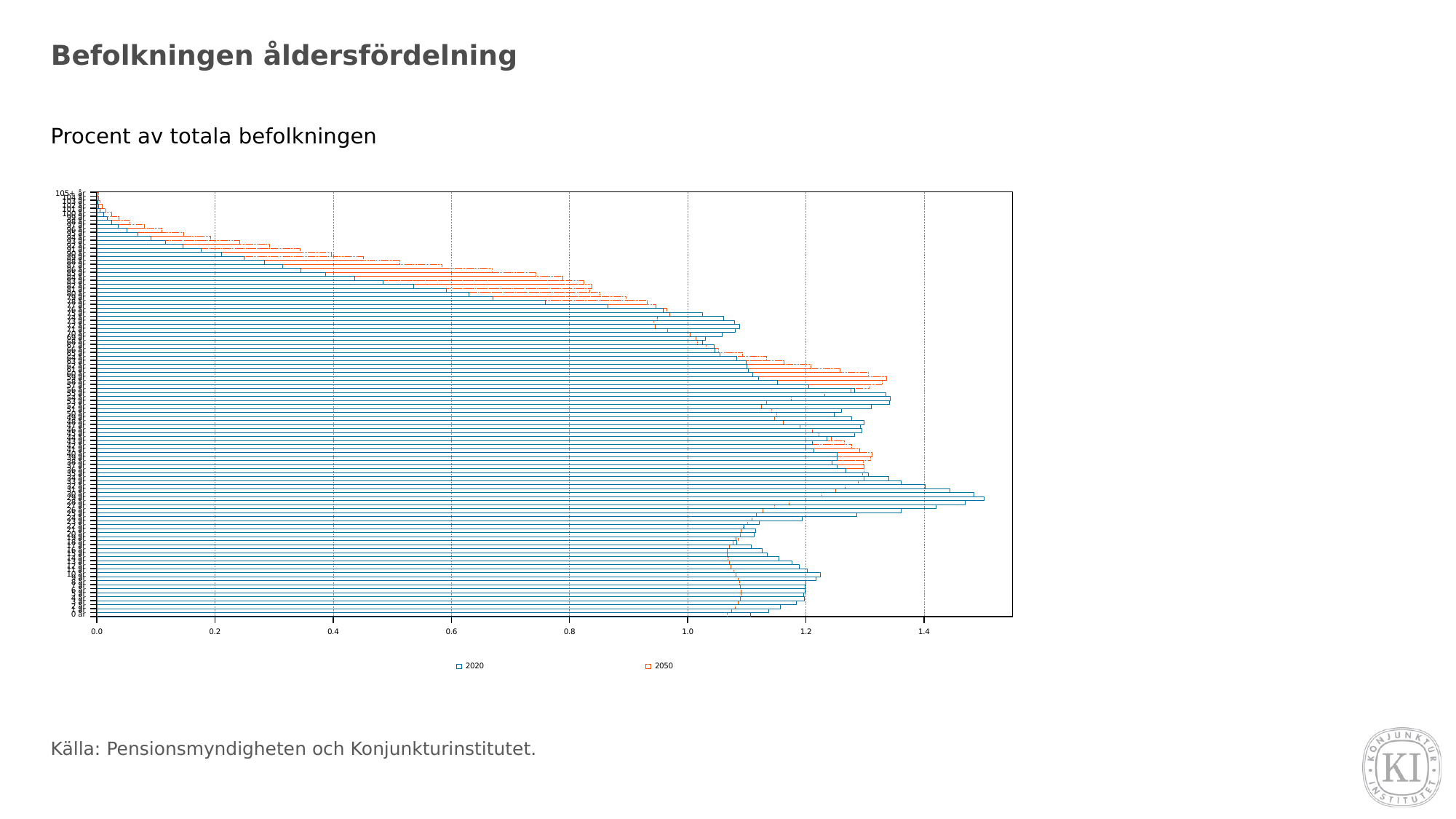

# Befolkningen åldersfördelning
Procent av totala befolkningen

### Chart

| Category | 2050 | 2020 |
|---|---|---|
| 0 år | 1.0661458055241377 | 1.1057642668519048 |
| 1 år | 1.0740463648386398 | 1.136647355118234 |
| 2 år | 1.080262152215316 | 1.156389351182777 |
| 3 år | 1.0855249372837268 | 1.1838967899263284 |
| 4 år | 1.088932771430693 | 1.196926120988495 |
| 5 år | 1.090617543368519 | 1.1962645129990523 |
| 6 år | 1.0906813604873757 | 1.1981479226040357 |
| 7 år | 1.0894220360085969 | 1.1987757258056966 |
| 8 år | 1.0873373434592668 | 1.19952908964769 |
| 9 år | 1.0847548773828517 | 1.216996506420061 |
| 10 år | 1.0812704626932572 | 1.224428730476649 |
| 11 år | 1.0773265647478918 | 1.2024073258645362 |
| 12 år | 1.073433720497612 | 1.1884411192552755 |
| 13 år | 1.0699748326555605 | 1.1767881259813657 |
| 14 år | 1.067537018715221 | 1.1546121851965363 |
| 15 år | 1.066094751829052 | 1.1342085811425502 |
| 16 år | 1.0668605572553367 | 1.1258491400496629 |
| 17 år | 1.0700726855711413 | 1.1073434333668521 |
| 18 år | 1.0762118924051889 | 1.0832309611676683 |
| 19 år | 1.084793167654166 | 1.0812075031561605 |
| 20 år | 1.0894007636356446 | 1.1116221536489426 |
| 21 år | 1.0896432686873014 | 1.1145438531643652 |
| 22 år | 1.0935020771408572 | 1.095424831046086 |
| 23 år | 1.1006878847241603 | 1.120961933587501 |
| 24 år | 1.1089713467518048 | 1.193975445940688 |
| 25 år | 1.1160167566736223 | 1.285465689444301 |
| 26 år | 1.1268826847776816 | 1.3612994869495658 |
| 27 år | 1.1466064289790987 | 1.4204530363122345 |
| 28 år | 1.171741864859593 | 1.4698708067937585 |
| 29 år | 1.1999362679706351 | 1.5013334057077747 |
| 30 år | 1.2270500345356978 | 1.4840977931944788 |
| 31 år | 1.2506751319365754 | 1.443343706895878 |
| 32 år | 1.2660848389032564 | 1.4012422583414044 |
| 33 år | 1.288267669417965 | 1.3614105598237058 |
| 34 år | 1.2985124442318157 | 1.3405288594853777 |
| 35 år | 1.2960959026644288 | 1.3058210009443134 |
| 36 år | 1.2978912909416072 | 1.2673656402148716 |
| 37 år | 1.2978062014497977 | 1.2530275809400113 |
| 38 år | 1.296678765683323 | 1.2443832137786774 |
| 39 år | 1.3089827061989614 | 1.252481875080106 |
| 40 år | 1.3116630251909571 | 1.2526702160406042 |
| 41 år | 1.2913394000722838 | 1.2126743228393944 |
| 42 år | 1.2769294946343632 | 1.199823674226931 |
| 43 år | 1.2642851961514876 | 1.21071847440345 |
| 44 år | 1.2422853080441694 | 1.2355263593798587 |
| 45 år | 1.2223445856386386 | 1.2816216021479763 |
| 46 år | 1.210997901905856 | 1.2949262007677942 |
| 47 år | 1.1902403203789549 | 1.2922025007236646 |
| 48 år | 1.1611737499768666 | 1.297770632196859 |
| 49 år | 1.1461129099266043 | 1.2772462967579379 |
| 50 år | 1.150069571295741 | 1.2482031547980155 |
| 51 år | 1.1412755723172403 | 1.2594939539171208 |
| 52 år | 1.1241725844635526 | 1.3105778175107454 |
| 53 år | 1.1326985515428538 | 1.3410021265143224 |
| 54 år | 1.1746519254794743 | 1.3424798786659247 |
| 55 år | 1.231372580719615 | 1.3353808732317567 |
| 56 år | 1.2759126752072412 | 1.2822156005618555 |
| 57 år | 1.3077233817201823 | 1.2046722466459139 |
| 58 år | 1.3289361920282639 | 1.151081999501042 |
| 59 år | 1.335934802729586 | 1.1201119846375598 |
| 60 år | 1.3056174167978998 | 1.1103327424578386 |
| 61 år | 1.2570993885681845 | 1.1028473965918792 |
| 62 år | 1.208487761897479 | 1.0997228683497657 |
| 63 år | 1.1627011063548451 | 1.0985686763097888 |
| 64 år | 1.1331239990019006 | 1.0823665244515348 |
| 65 år | 1.0926086374768587 | 1.054313379848078 |
| 66 år | 1.05176142693376 | 1.0460553531185357 |
| 67 år | 1.0313527123232773 | 1.0447176493734576 |
| 68 år | 1.0163301625443293 | 1.0250577506506702 |
| 69 år | 1.0137264240949617 | 1.0299111523250504 |
| 70 år | 1.0038815698926153 | 1.0580319065040706 |
| 71 år | 0.9653147577300083 | 1.0805458951667175 |
| 72 år | 0.9452634189851252 | 1.0875434862375404 |
| 73 år | 0.9424809926029578 | 1.0788798020546169 |
| 74 år | 0.9487308157763578 | 1.060456192713562 |
| 75 år | 0.9693692720147258 | 1.0246520931972891 |
| 76 år | 0.9645149165069999 | 0.9579987102024689 |
| 77 år | 0.9455867590540009 | 0.8651321289105988 |
| 78 år | 0.9309258396152426 | 0.7587291447398353 |
| 79 år | 0.8953754499372788 | 0.6703392832013485 |
| 80 år | 0.8517458130120128 | 0.6294644655178128 |
| 81 år | 0.8335324072902127 | 0.5908690563818468 |
| 82 år | 0.8378081542536338 | 0.53558374059249 |
| 83 år | 0.8242448892592175 | 0.48370304985829543 |
| 84 år | 0.7881414178844924 | 0.436173518237152 |
| 85 år | 0.7424696331558005 | 0.3864370168993999 |
| 86 år | 0.6693947775898956 | 0.3456829306007992 |
| 87 år | 0.58427124998378 | 0.31486745191003346 |
| 88 år | 0.5123068122859867 | 0.2831102684167761 |
| 89 år | 0.4507190381143489 | 0.24908333488674397 |
| 90 år | 0.3965085228825853 | 0.21043480394140657 |
| 91 år | 0.34334460840007724 | 0.17604084700117256 |
| 92 år | 0.2916910323971859 | 0.1453219534183547 |
| 93 år | 0.24164139331490161 | 0.11612910454111311 |
| 94 år | 0.19224268884495913 | 0.0910459520070531 |
| 95 år | 0.14728565584746692 | 0.06979239900312582 |
| 96 år | 0.11048445063990492 | 0.05119976572316219 |
| 97 år | 0.08066058376071306 | 0.03556746600180056 |
| 98 år | 0.05550812998185681 | 0.025228030195981823 |
| 99 år | 0.0375840285322084 | 0.017501221560152783 |
| 100 år | 0.024837622659161496 | 0.011310116140694762 |
| 101 år | 0.015477778560128387 | 0.00556330221779691 |
| 102 år | 0.009436424641661563 | 0.0031100404759211897 |
| 103 år | 0.005445727475801082 | 0.001796483007830252 |
| 104 år | 0.0030206769592334122 | 0.0009465340578890567 |
| 105+ år | 0.003088748552680926 | 0.000927217036299485 |
Källa: Pensionsmyndigheten och Konjunkturinstitutet.